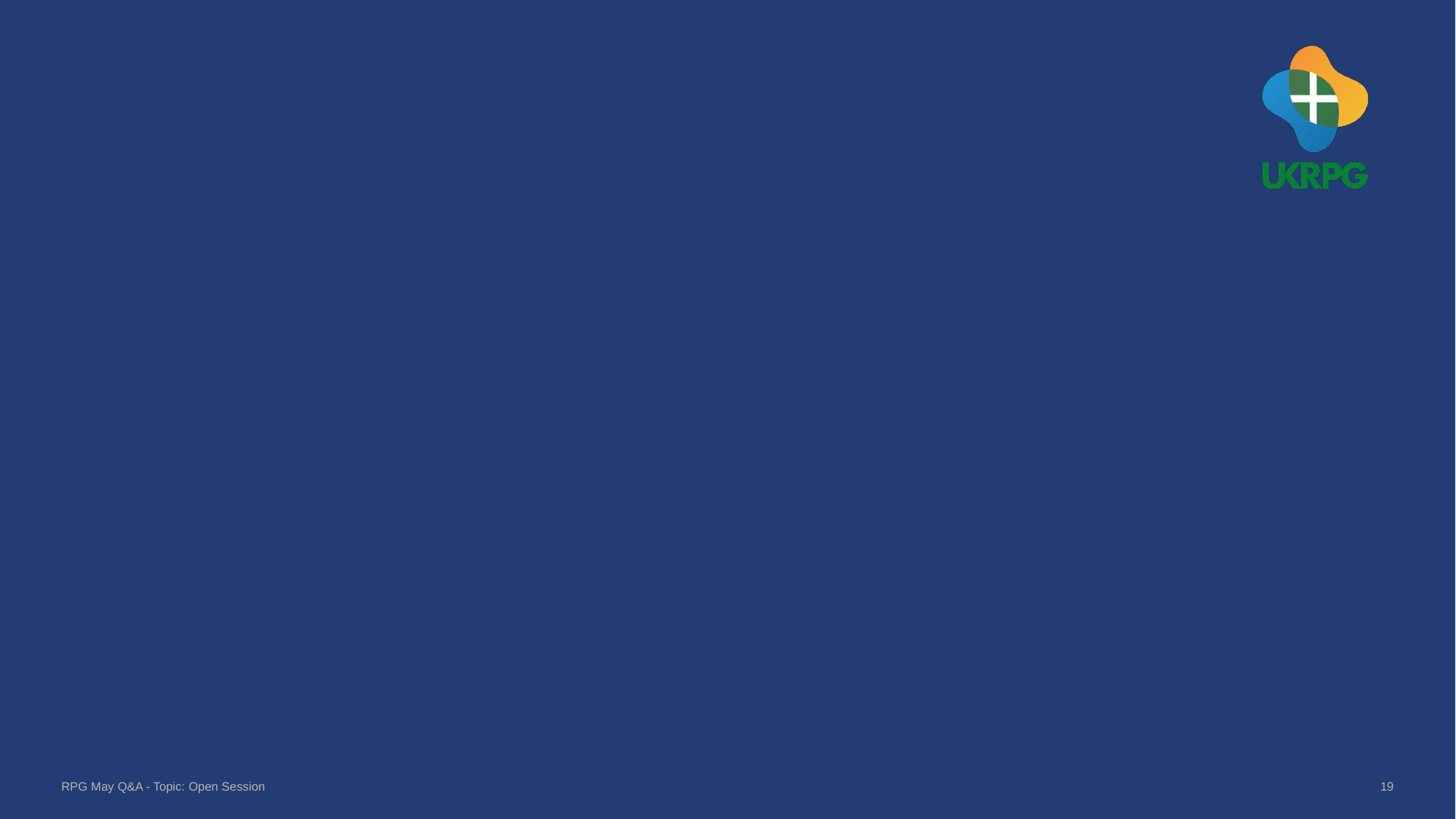

RPG May Q&A - Topic: Open Session
19